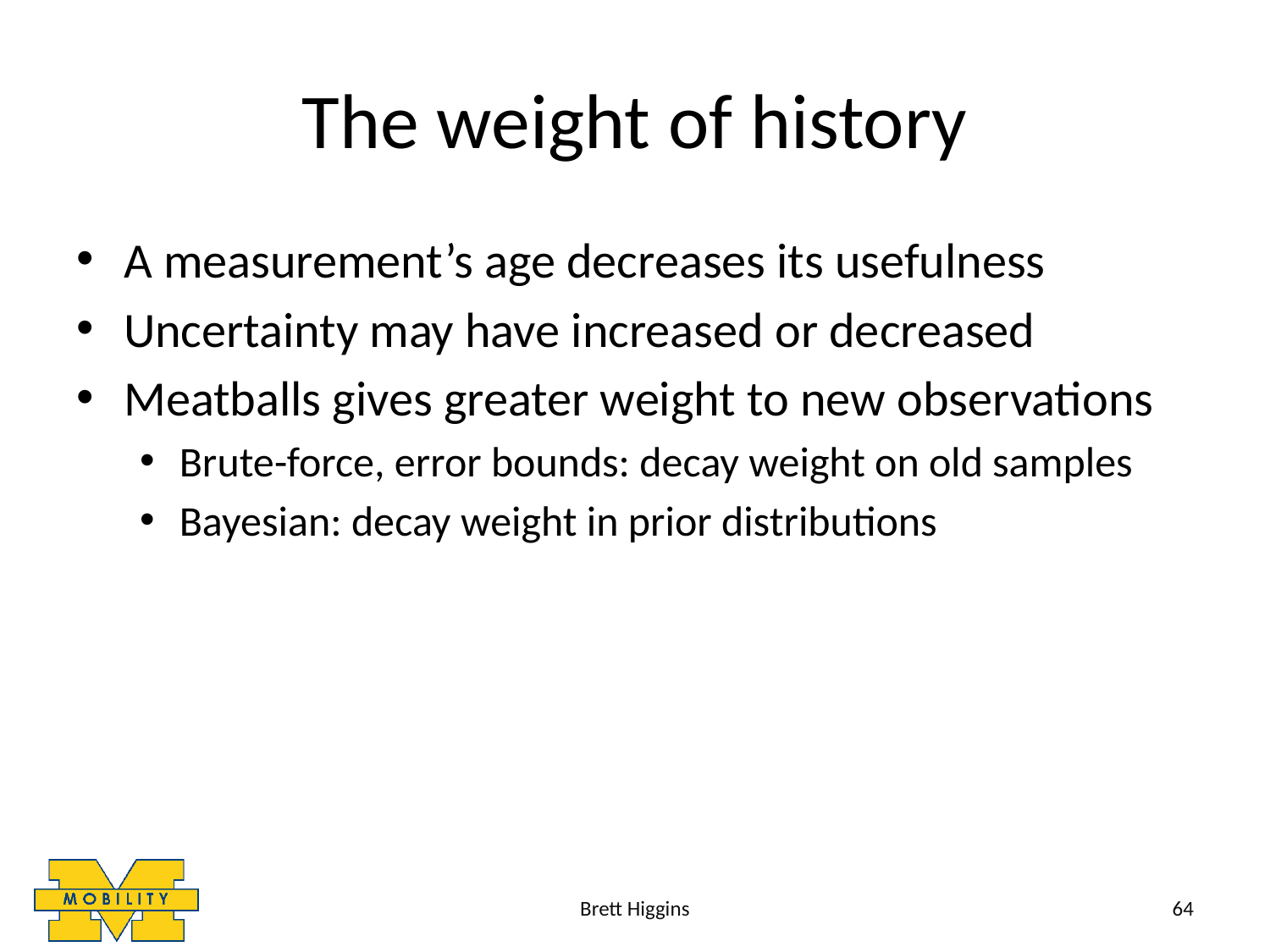

# The weight of history
A measurement’s age decreases its usefulness
Uncertainty may have increased or decreased
Meatballs gives greater weight to new observations
Brute-force, error bounds: decay weight on old samples
Bayesian: decay weight in prior distributions
Brett Higgins
64